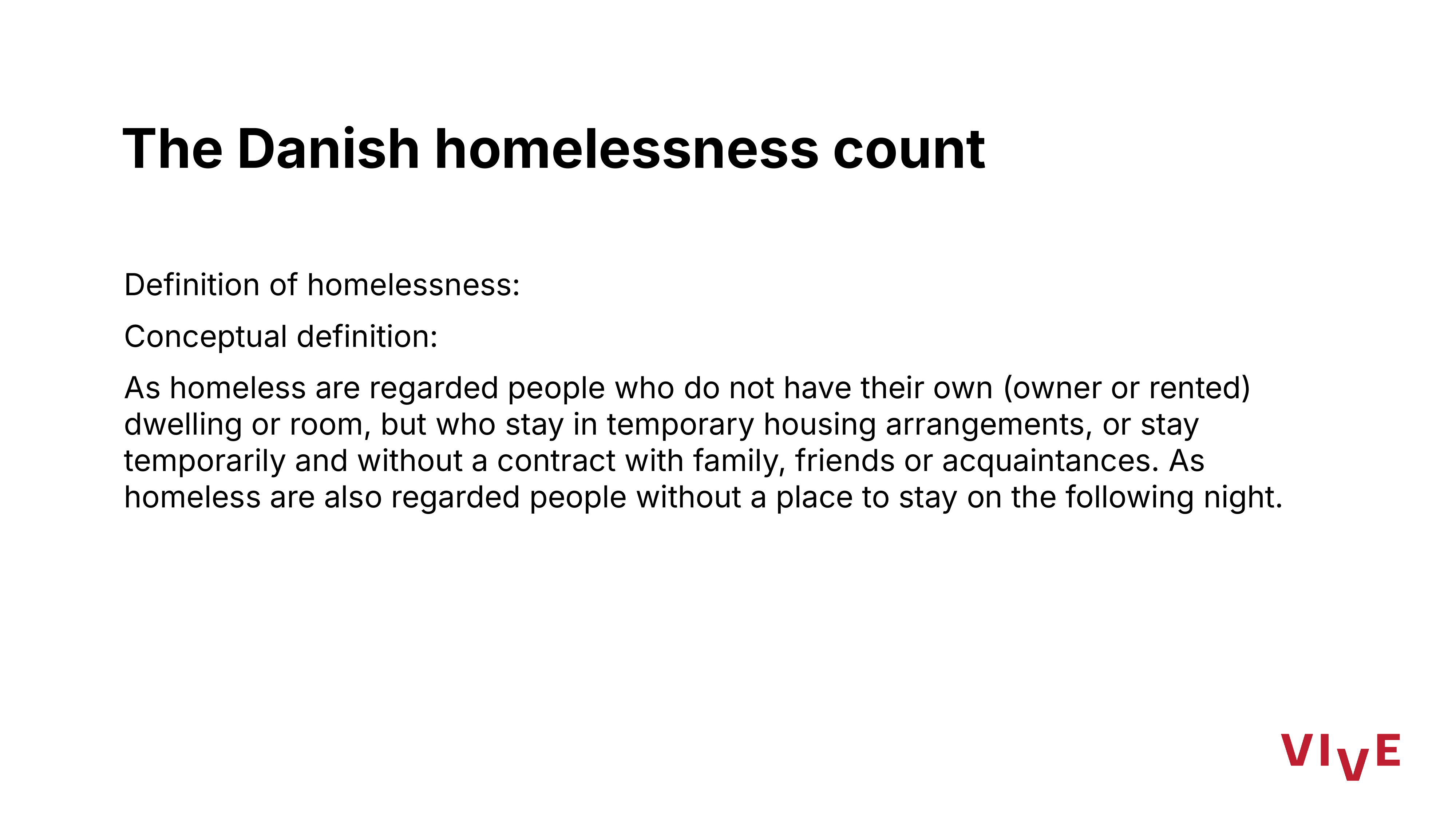

# The Danish homelessness count
Definition of homelessness:
Conceptual definition:
As homeless are regarded people who do not have their own (owner or rented) dwelling or room, but who stay in temporary housing arrangements, or stay temporarily and without a contract with family, friends or acquaintances. As homeless are also regarded people without a place to stay on the following night.